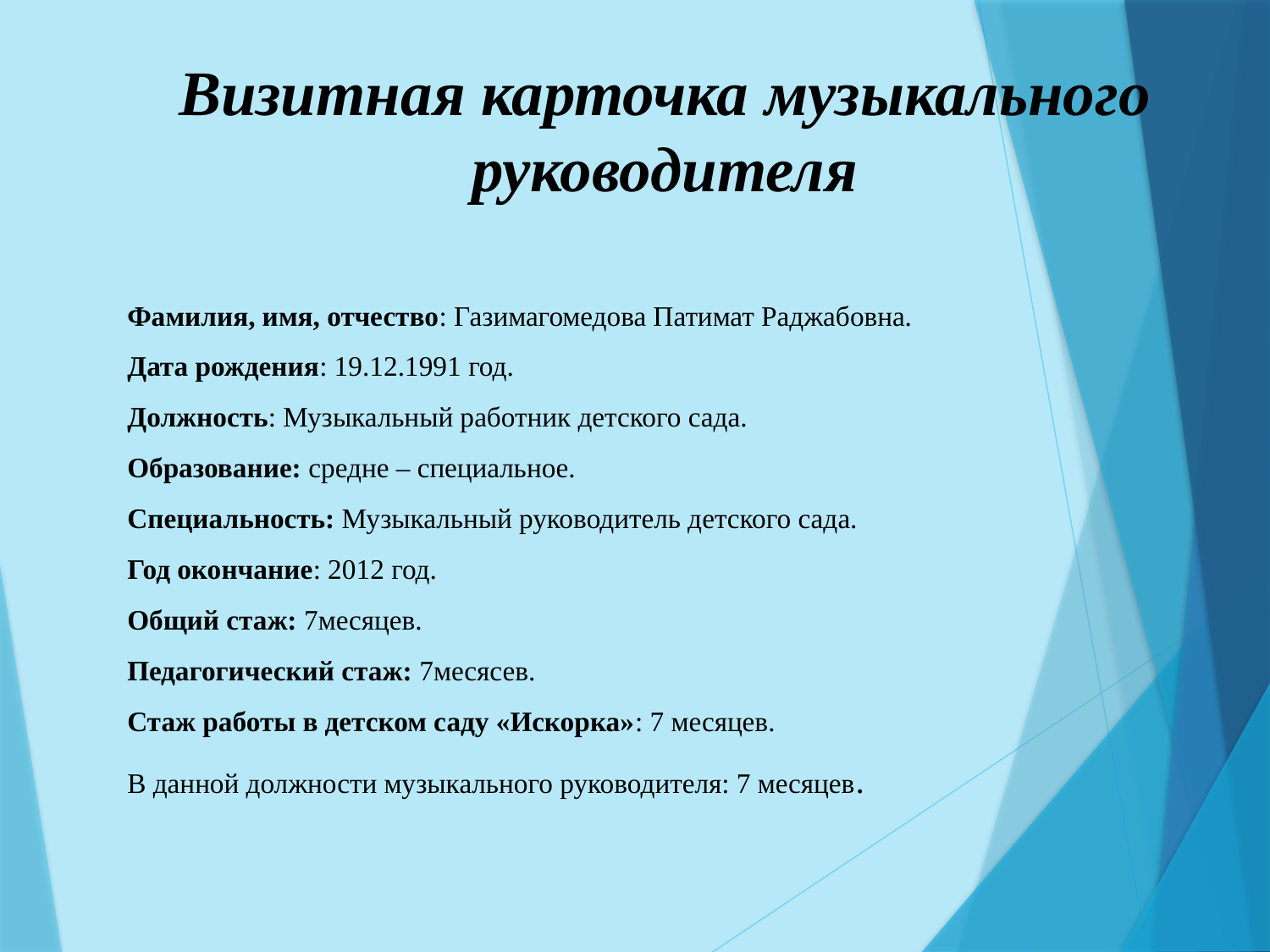

Визитная карточка музыкального руководителя

Фамилия, имя, отчество: Газимагомедова Патимат Раджабовна.
Дата рождения: 19.12.1991 год.
Должность: Музыкальный работник детского сада.
Образование: средне – специальное.
Специальность: Музыкальный руководитель детского сада.
Год окончание: 2012 год.
Общий стаж: 7месяцев.
Педагогический стаж: 7месясев.
Стаж работы в детском саду «Искорка»: 7 месяцев.
В данной должности музыкального руководителя: 7 месяцев.